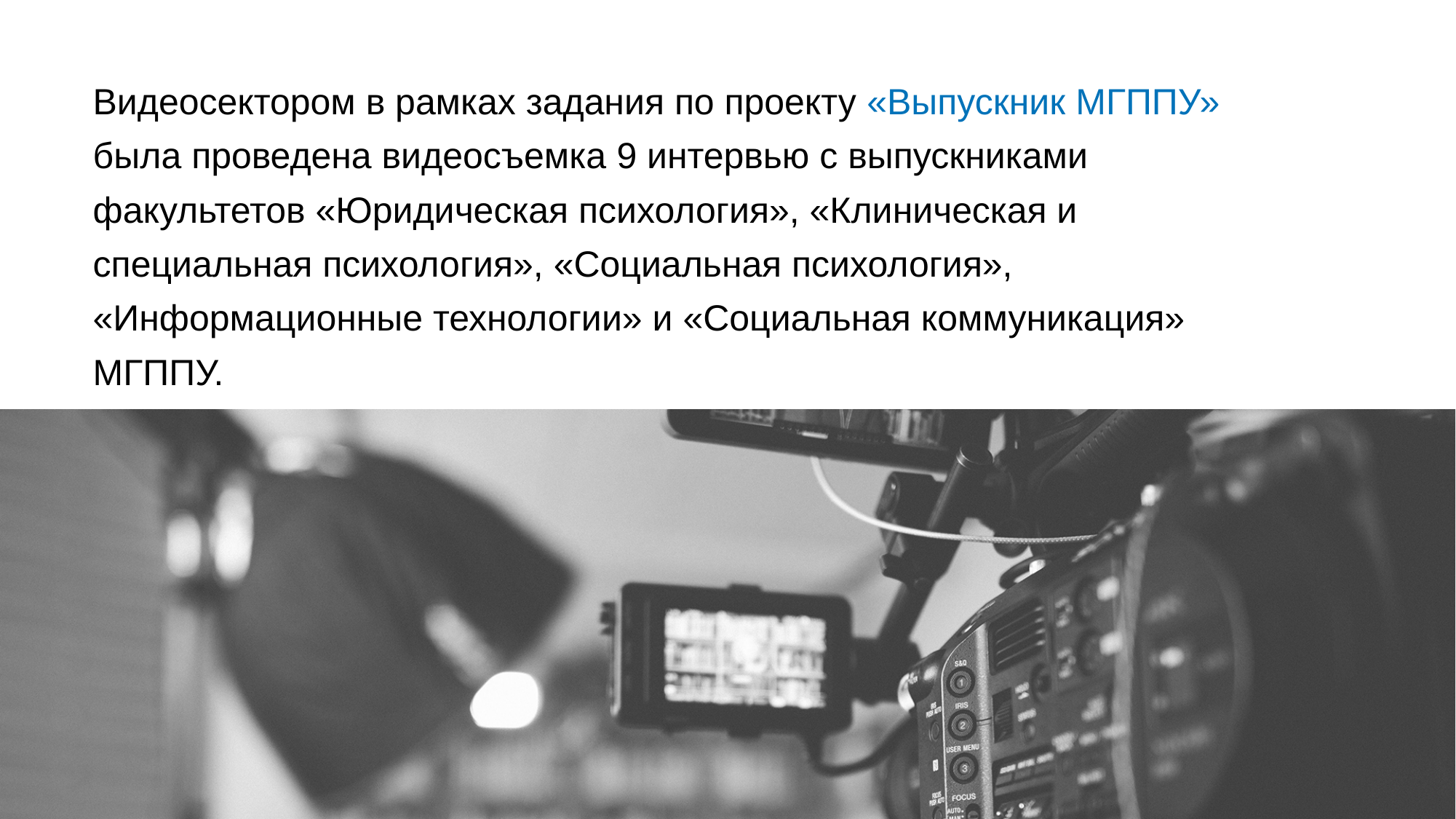

Видеосектором в рамках задания по проекту «Выпускник МГППУ» была проведена видеосъемка 9 интервью с выпускниками факультетов «Юридическая психология», «Клиническая и специальная психология», «Социальная психология», «Информационные технологии» и «Социальная коммуникация» МГППУ.